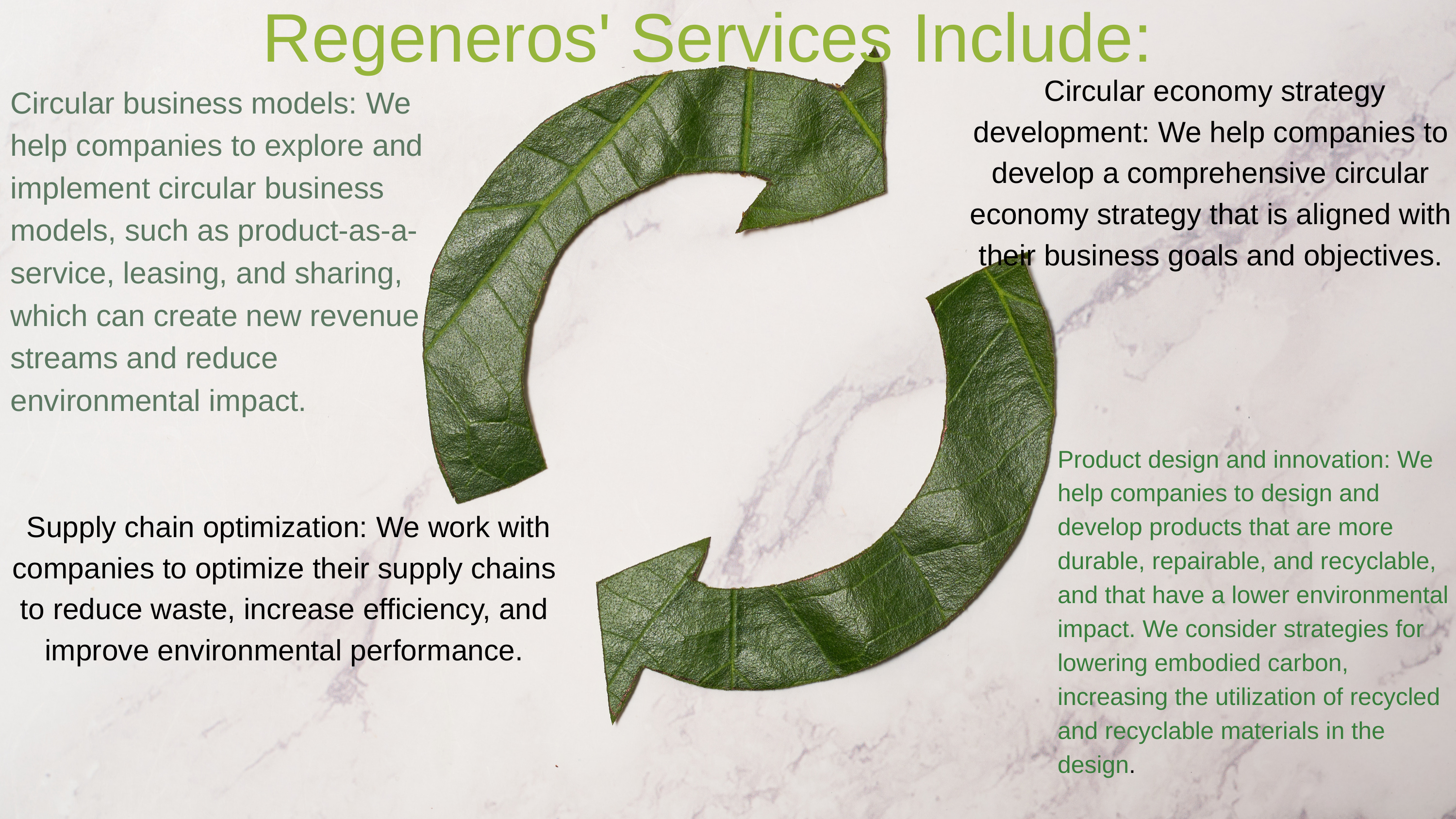

Regeneros' Services Include:
 Circular economy strategy development: We help companies to develop a comprehensive circular economy strategy that is aligned with their business goals and objectives.
Circular business models: We help companies to explore and implement circular business models, such as product-as-a-service, leasing, and sharing, which can create new revenue streams and reduce environmental impact.

Product design and innovation: We help companies to design and develop products that are more durable, repairable, and recyclable, and that have a lower environmental impact. We consider strategies for lowering embodied carbon, increasing the utilization of recycled and recyclable materials in the design.
 Supply chain optimization: We work with companies to optimize their supply chains to reduce waste, increase efficiency, and improve environmental performance.